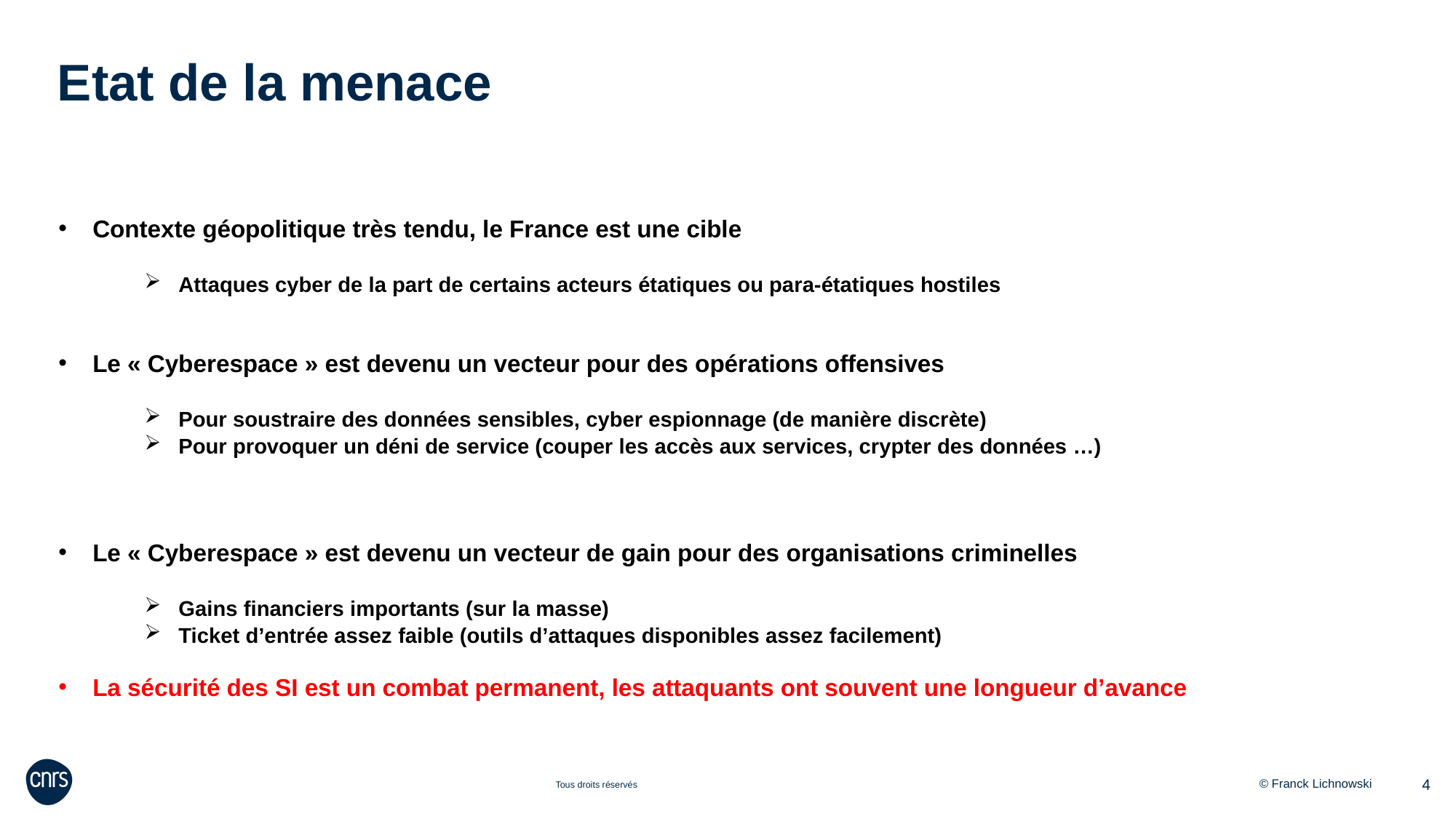

Etat de la menace

Contexte géopolitique très tendu, le France est une cible

Attaques cyber de la part de certains acteurs étatiques ou para-étatiques hostiles

Le « Cyberespace » est devenu un vecteur pour des opérations offensives

Pour soustraire des données sensibles, cyber espionnage (de manière discrète)
Pour provoquer un déni de service (couper les accès aux services, crypter des données …)

Le « Cyberespace » est devenu un vecteur de gain pour des organisations criminelles

Gains financiers importants (sur la masse)
Ticket d’entrée assez faible (outils d’attaques disponibles assez facilement)

La sécurité des SI est un combat permanent, les attaquants ont souvent une longueur d’avance